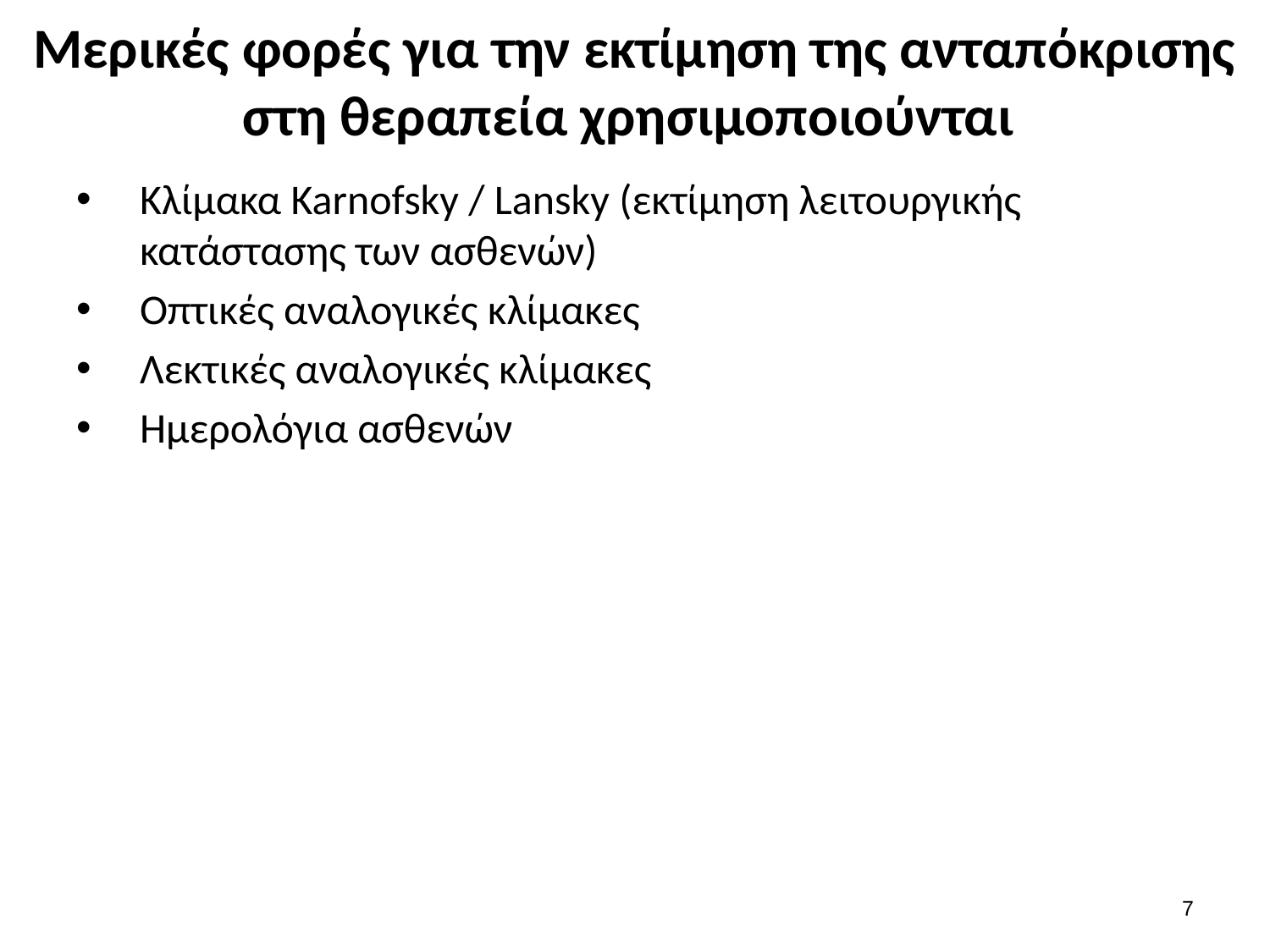

# Μερικές φορές για την εκτίμηση της ανταπόκρισης στη θεραπεία χρησιμοποιούνται
Κλίμακα Karnofsky / Lansky (εκτίμηση λειτουργικής κατάστασης των ασθενών)
Οπτικές αναλογικές κλίμακες
Λεκτικές αναλογικές κλίμακες
Ημερολόγια ασθενών
7